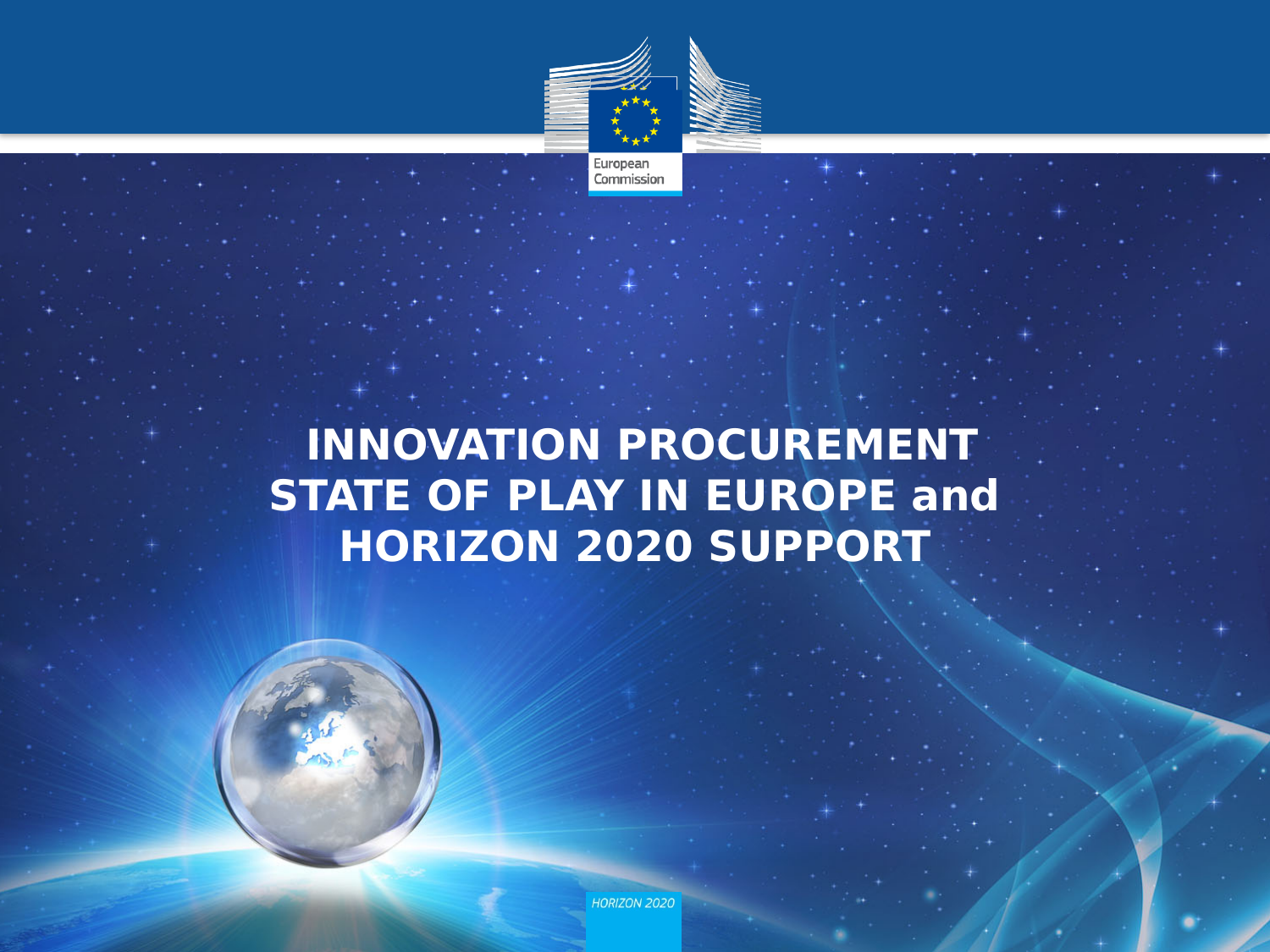

# INNOVATION PROCUREMENT STATE OF PLAY IN EUROPE and HORIZON 2020 SUPPORT